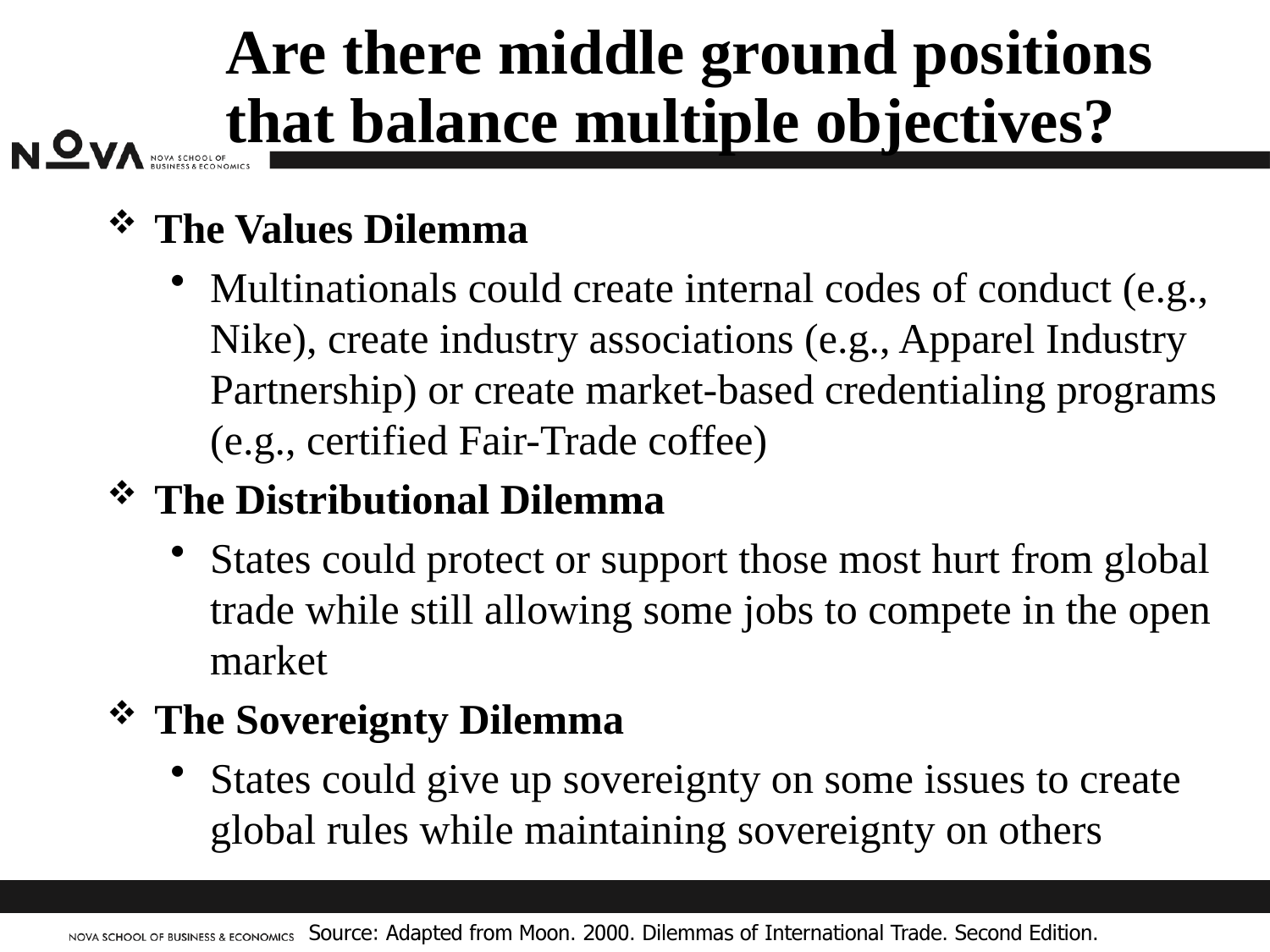

# Are there middle ground positions that balance multiple objectives?
The Values Dilemma
Multinationals could create internal codes of conduct (e.g., Nike), create industry associations (e.g., Apparel Industry Partnership) or create market-based credentialing programs (e.g., certified Fair-Trade coffee)
The Distributional Dilemma
States could protect or support those most hurt from global trade while still allowing some jobs to compete in the open market
The Sovereignty Dilemma
States could give up sovereignty on some issues to create global rules while maintaining sovereignty on others

Source: Adapted from Moon. 2000. Dilemmas of International Trade. Second Edition.